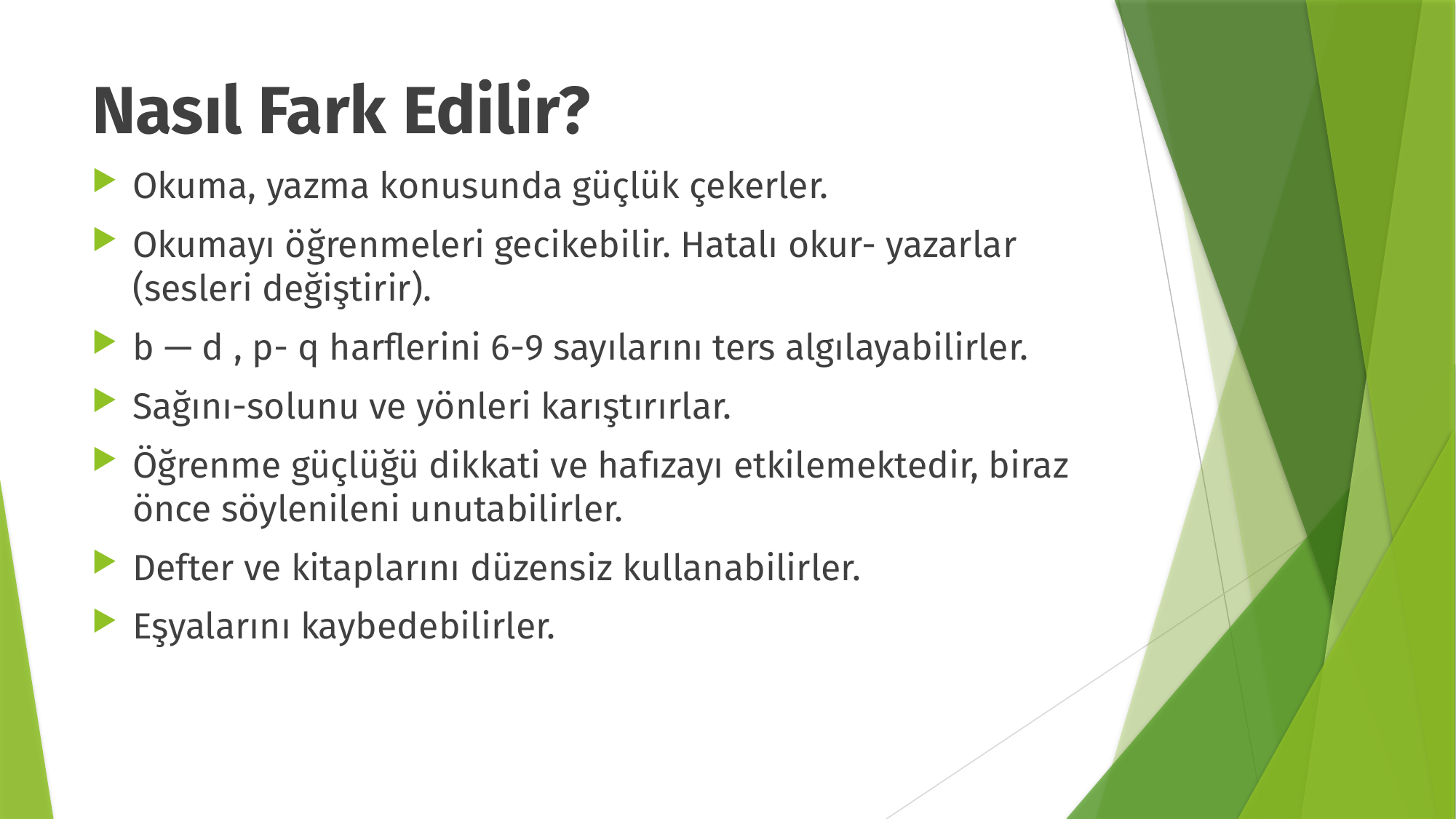

Nasıl Fark Edilir?
Okuma, yazma konusunda güçlük çekerler.
Okumayı öğrenmeleri gecikebilir. Hatalı okur- yazarlar (sesleri değiştirir).
b — d , p- q harflerini 6-9 sayılarını ters algılayabilirler.
Sağını-solunu ve yönleri karıştırırlar.
Öğrenme güçlüğü dikkati ve hafızayı etkilemektedir, biraz önce söylenileni unutabilirler.
Defter ve kitaplarını düzensiz kullanabilirler.
Eşyalarını kaybedebilirler.